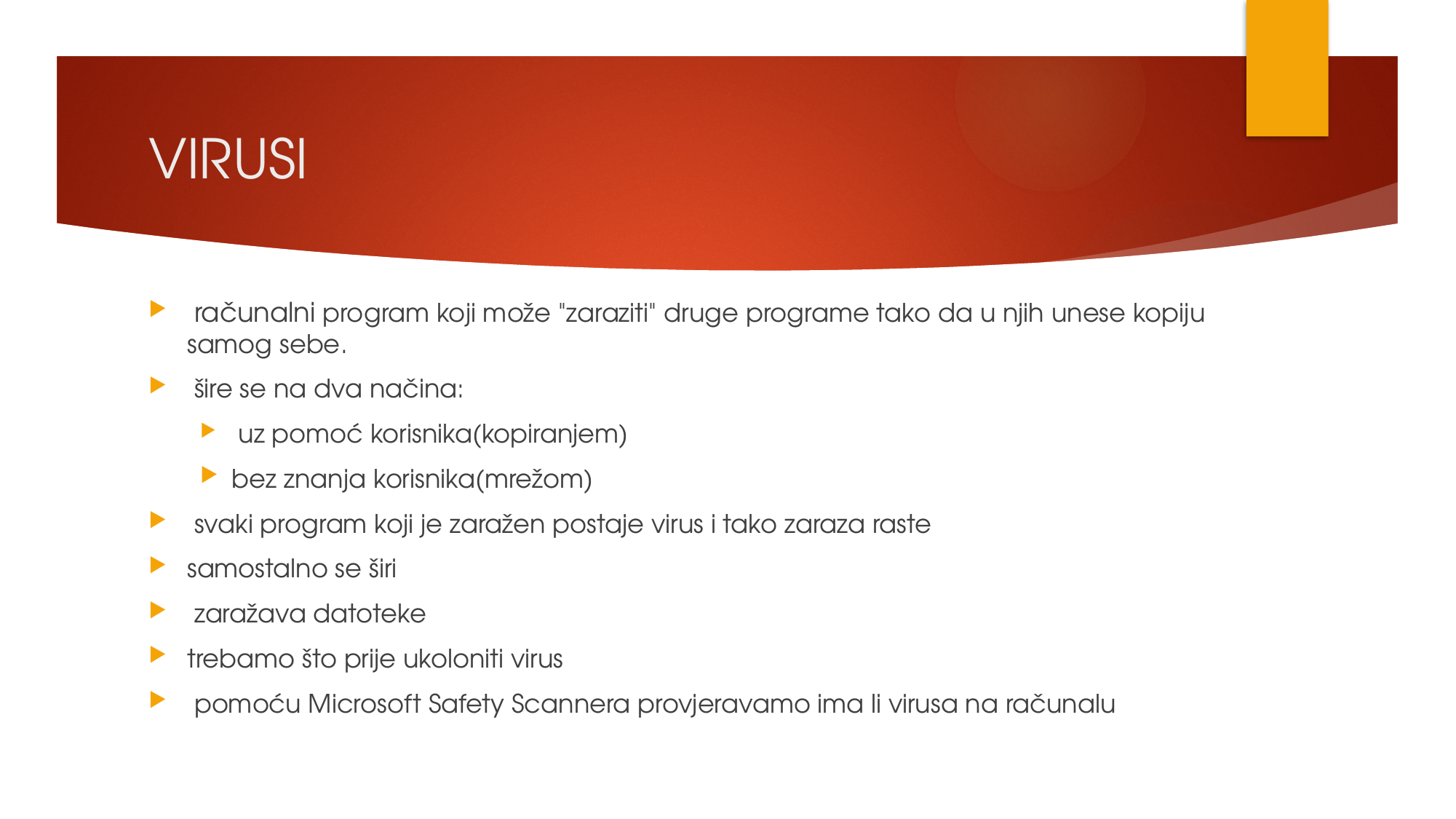

# VIRUSI
 računalni program koji može "zaraziti" druge programe tako da u njih unese kopiju samog sebe.
 šire se na dva načina:
 uz pomoć korisnika(kopiranjem)
bez znanja korisnika(mrežom)
 svaki program koji je zaražen postaje virus i tako zaraza raste
samostalno se širi
 zaražava datoteke
trebamo što prije ukoloniti virus
 pomoću Microsoft Safety Scannera provjeravamo ima li virusa na računalu